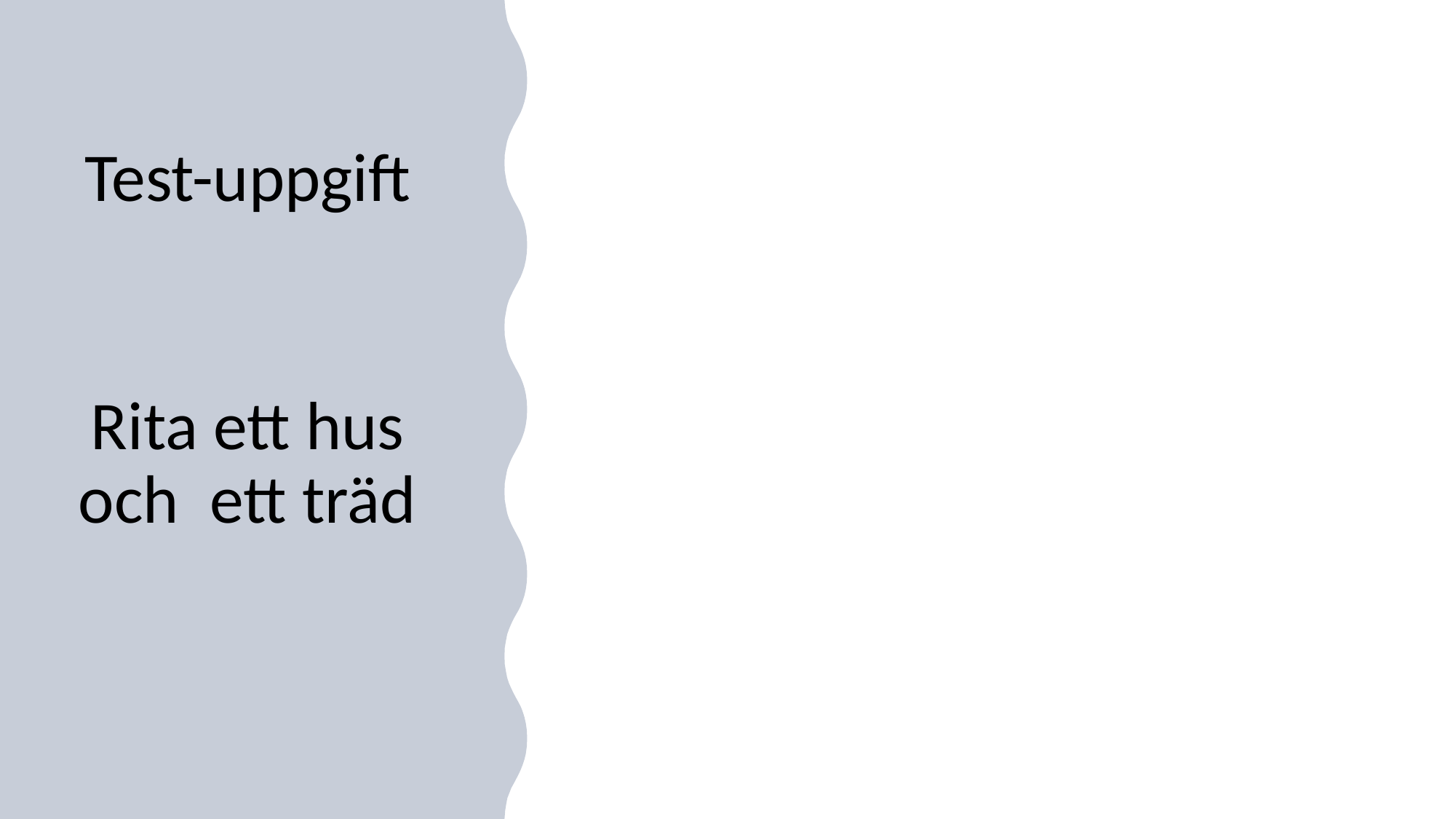

Test-uppgift

Rita ett hus och  ett träd